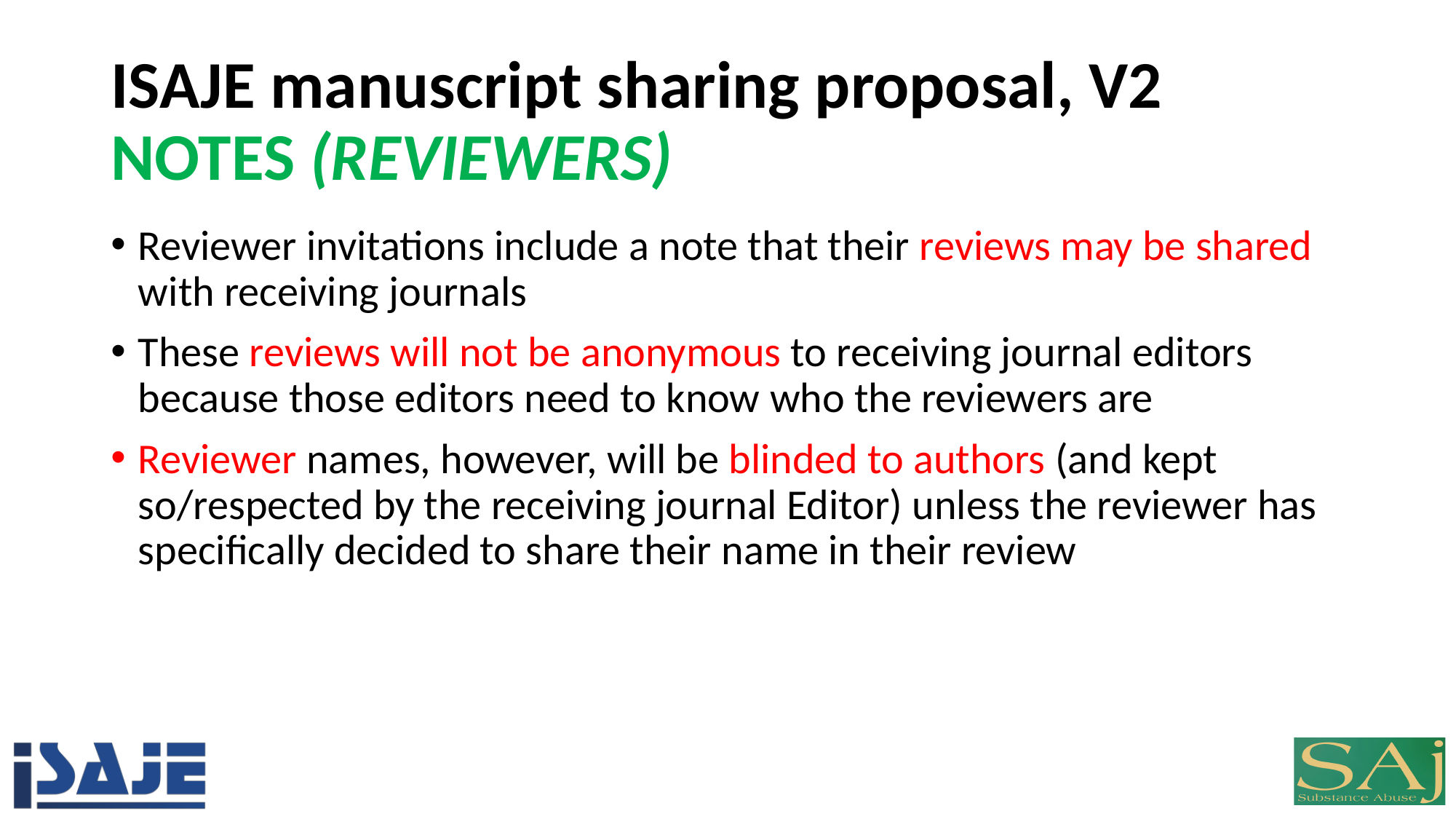

# ISAJE manuscript sharing proposal, V2 NOTES (REVIEWERS)
Reviewer invitations include a note that their reviews may be shared with receiving journals
These reviews will not be anonymous to receiving journal editors because those editors need to know who the reviewers are
Reviewer names, however, will be blinded to authors (and kept so/respected by the receiving journal Editor) unless the reviewer has specifically decided to share their name in their review